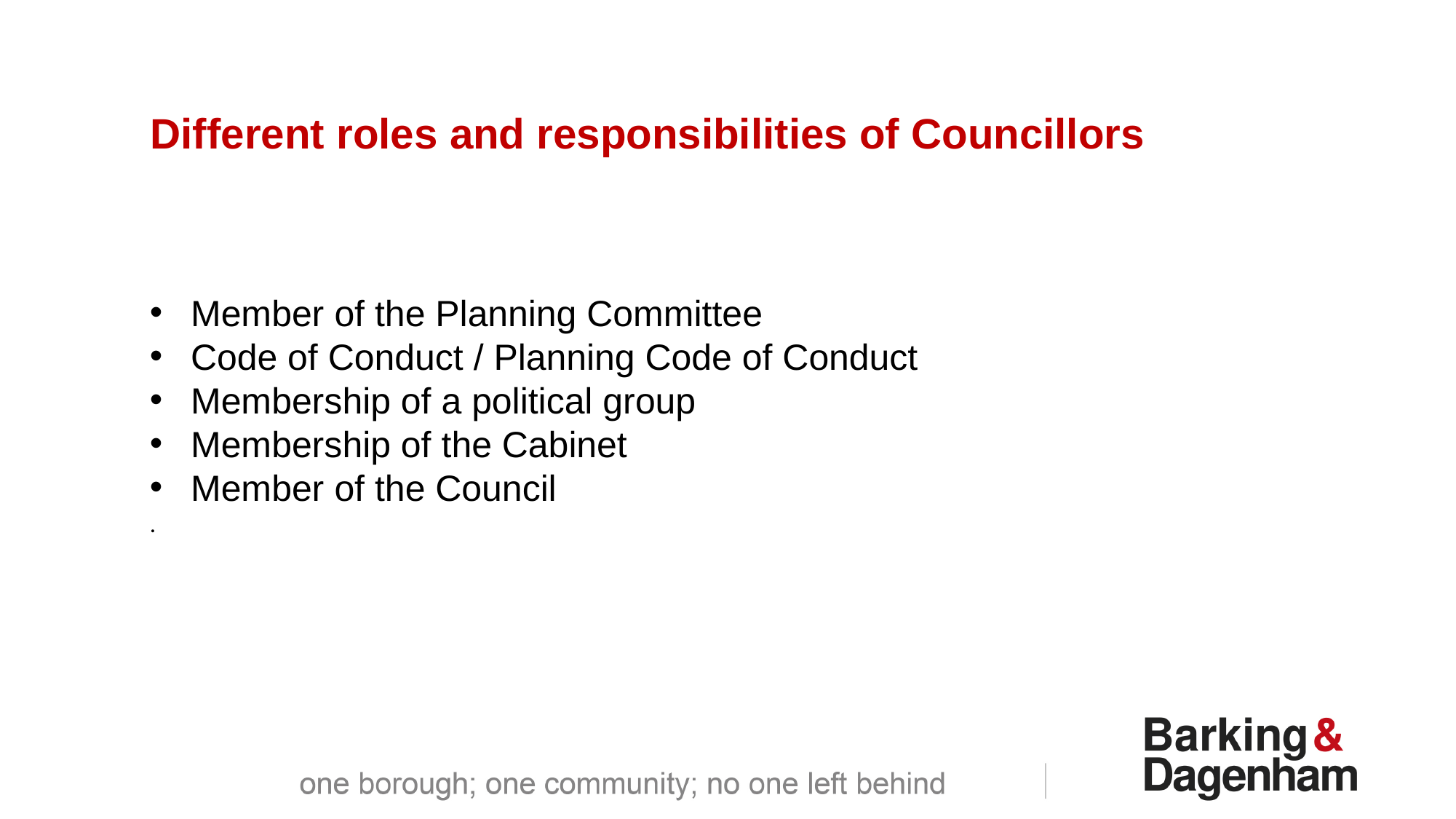

Different roles and responsibilities of Councillors
Member of the Planning Committee
Code of Conduct / Planning Code of Conduct
Membership of a political group
Membership of the Cabinet
Member of the Council
.